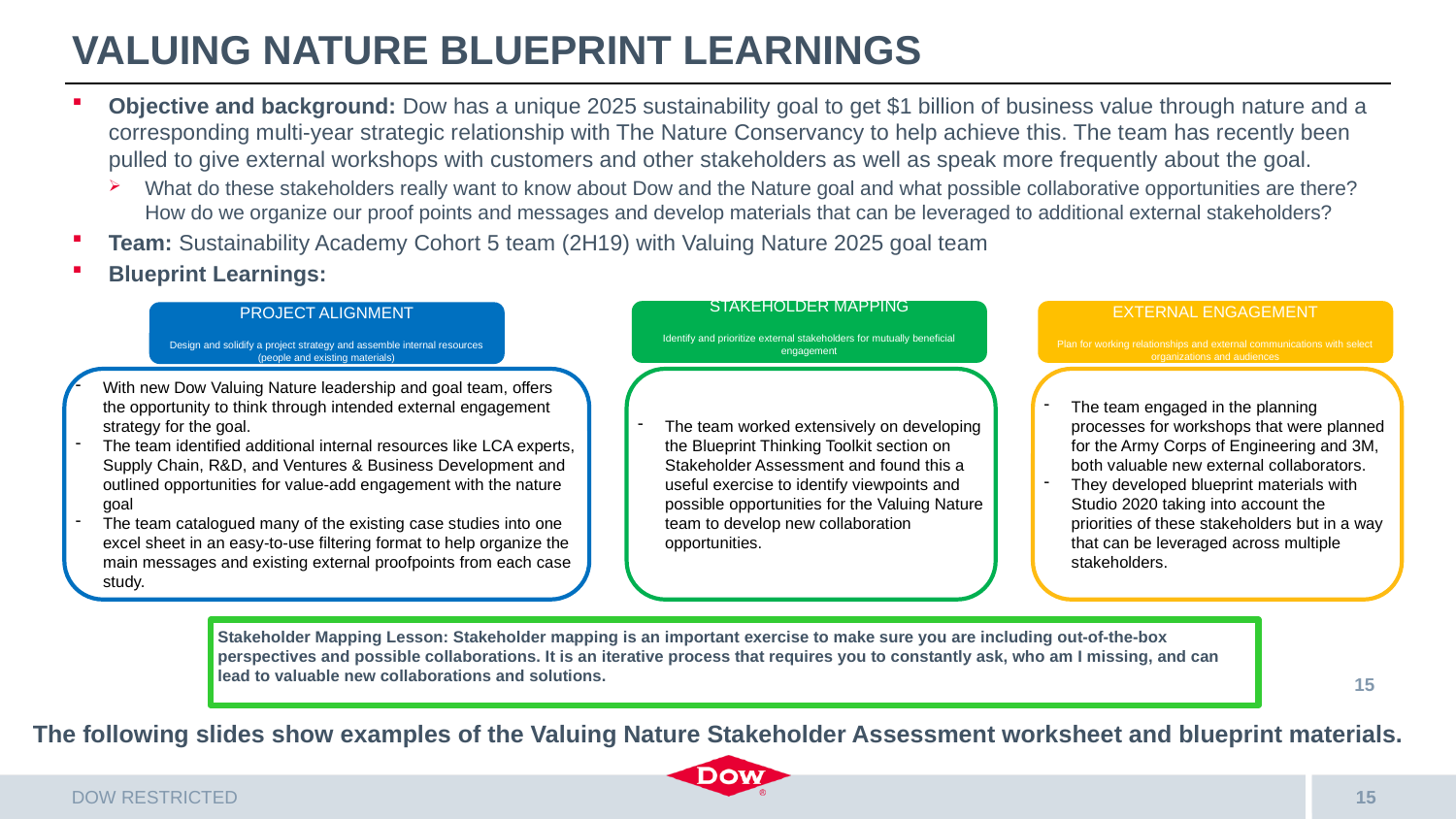

# Valuing Nature Blueprint Learnings
Objective and background: Dow has a unique 2025 sustainability goal to get $1 billion of business value through nature and a corresponding multi-year strategic relationship with The Nature Conservancy to help achieve this. The team has recently been pulled to give external workshops with customers and other stakeholders as well as speak more frequently about the goal.
What do these stakeholders really want to know about Dow and the Nature goal and what possible collaborative opportunities are there? How do we organize our proof points and messages and develop materials that can be leveraged to additional external stakeholders?
Team: Sustainability Academy Cohort 5 team (2H19) with Valuing Nature 2025 goal team
Blueprint Learnings:
STAKEHOLDER MAPPING

Identify and prioritize external stakeholders for mutually beneficial engagement

EXTERNAL ENGAGEMENT

Plan for working relationships and external communications with select organizations and audiences
PROJECT ALIGNMENT

Design and solidify a project strategy and assemble internal resources (people and existing materials)

The team worked extensively on developing the Blueprint Thinking Toolkit section on Stakeholder Assessment and found this a useful exercise to identify viewpoints and possible opportunities for the Valuing Nature team to develop new collaboration opportunities.
With new Dow Valuing Nature leadership and goal team, offers the opportunity to think through intended external engagement strategy for the goal.
The team identified additional internal resources like LCA experts, Supply Chain, R&D, and Ventures & Business Development and outlined opportunities for value-add engagement with the nature goal
The team catalogued many of the existing case studies into one excel sheet in an easy-to-use filtering format to help organize the main messages and existing external proofpoints from each case study.
The team engaged in the planning processes for workshops that were planned for the Army Corps of Engineering and 3M, both valuable new external collaborators.
They developed blueprint materials with Studio 2020 taking into account the priorities of these stakeholders but in a way that can be leveraged across multiple stakeholders.
Stakeholder Mapping Lesson: Stakeholder mapping is an important exercise to make sure you are including out-of-the-box perspectives and possible collaborations. It is an iterative process that requires you to constantly ask, who am I missing, and can lead to valuable new collaborations and solutions.
15
The following slides show examples of the Valuing Nature Stakeholder Assessment worksheet and blueprint materials.
DOW RESTRICTED
15